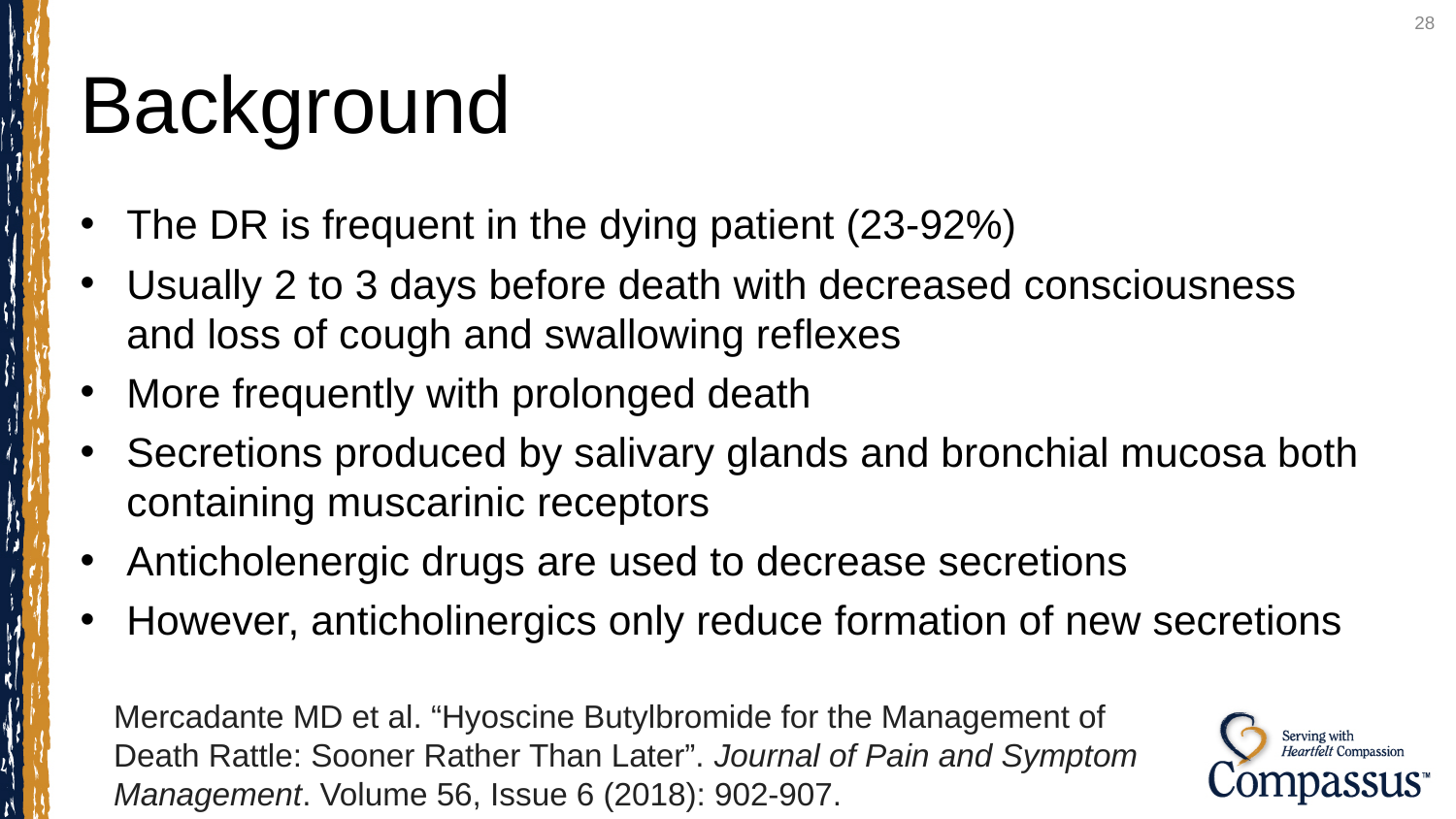

28
# Background
The DR is frequent in the dying patient (23-92%)
Usually 2 to 3 days before death with decreased consciousness and loss of cough and swallowing reflexes
More frequently with prolonged death
Secretions produced by salivary glands and bronchial mucosa both containing muscarinic receptors
Anticholenergic drugs are used to decrease secretions
However, anticholinergics only reduce formation of new secretions
Mercadante MD et al. “Hyoscine Butylbromide for the Management of Death Rattle: Sooner Rather Than Later”. Journal of Pain and Symptom Management. Volume 56, Issue 6 (2018): 902-907.